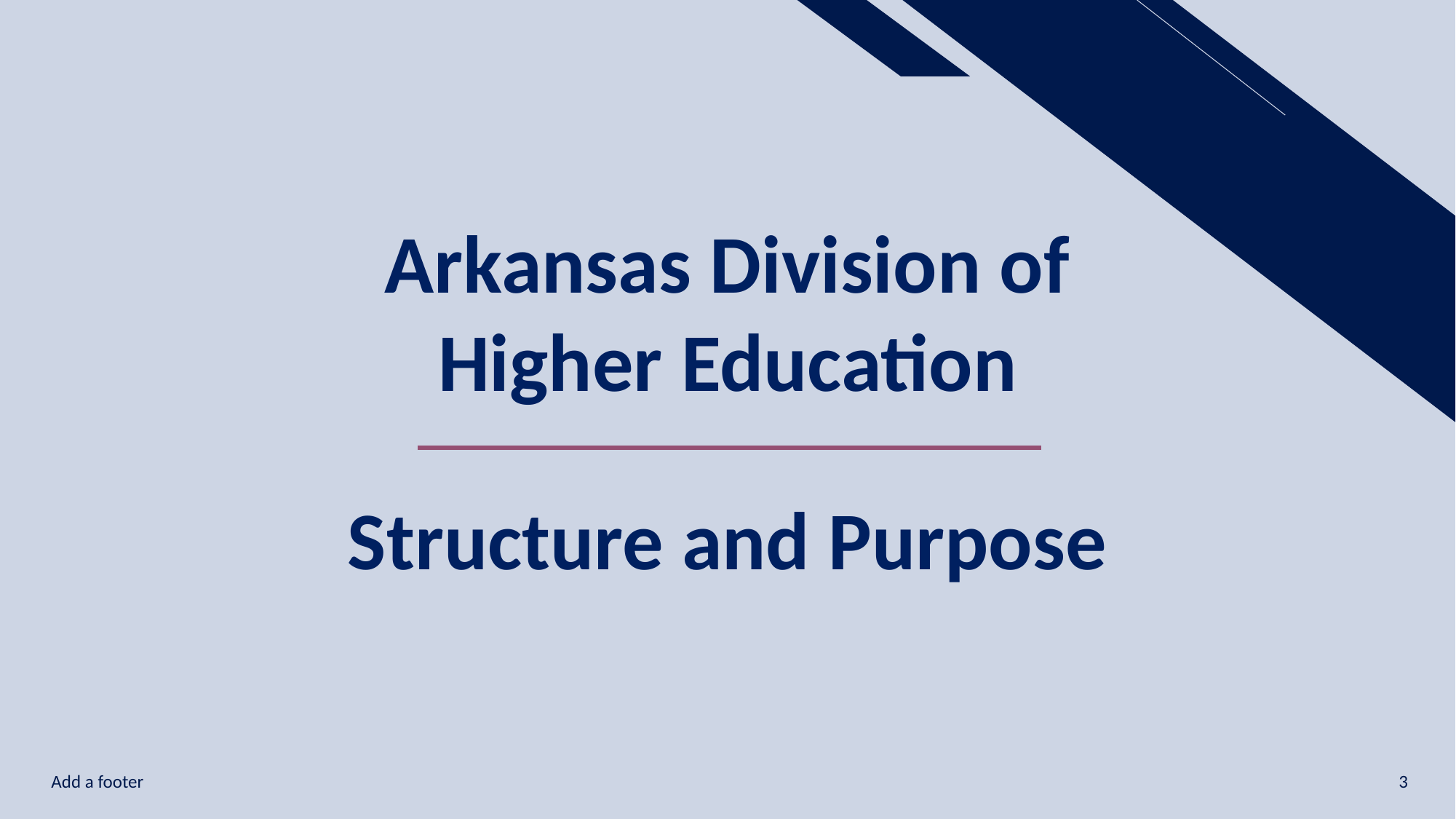

Arkansas Division of
Higher Education

Structure and Purpose
Add a footer
3